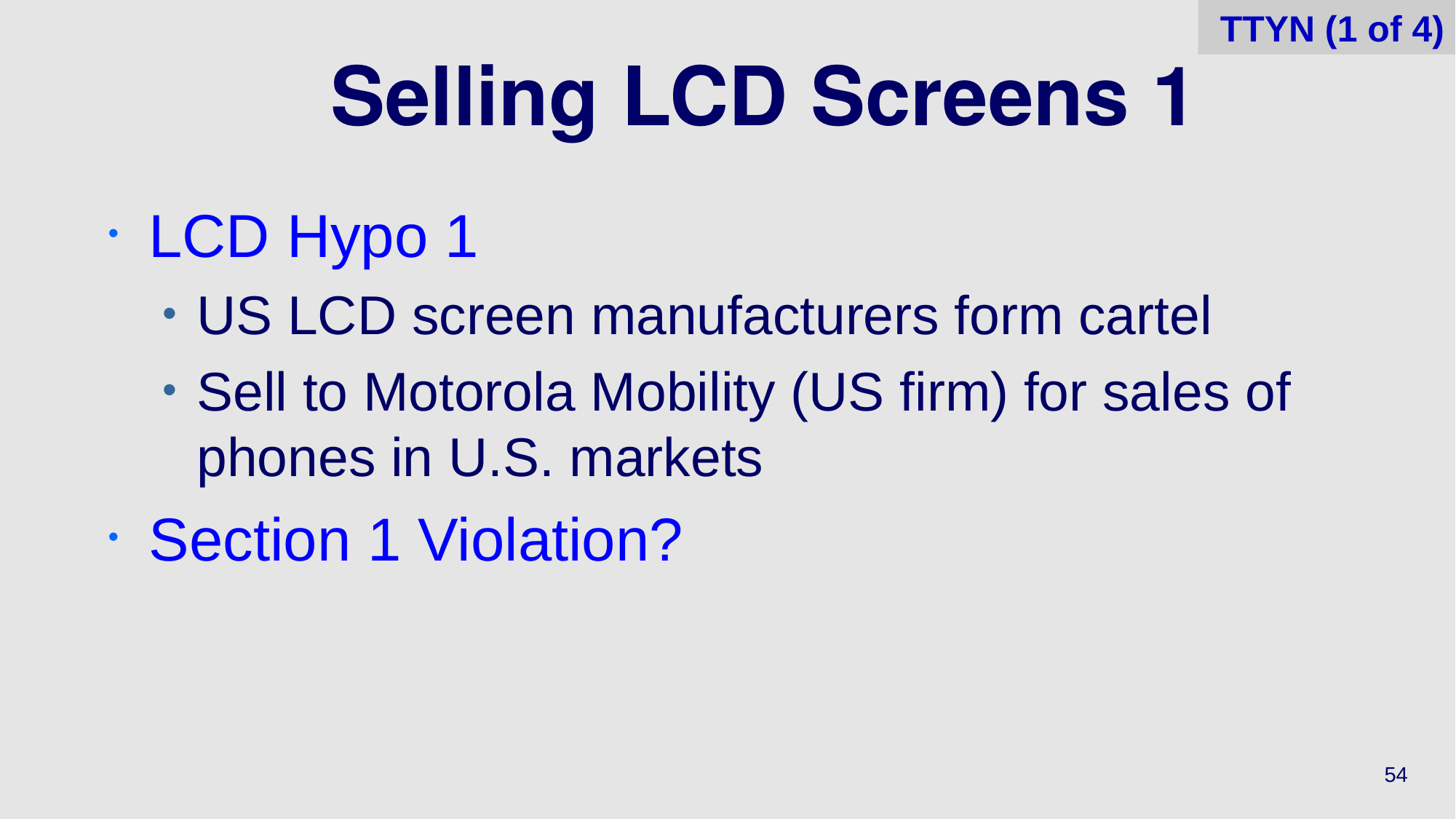

TTYN (1 of 4)
# Selling LCD Screens 1
LCD Hypo 1
US LCD screen manufacturers form cartel
Sell to Motorola Mobility (US firm) for sales of phones in U.S. markets
Section 1 Violation?
54